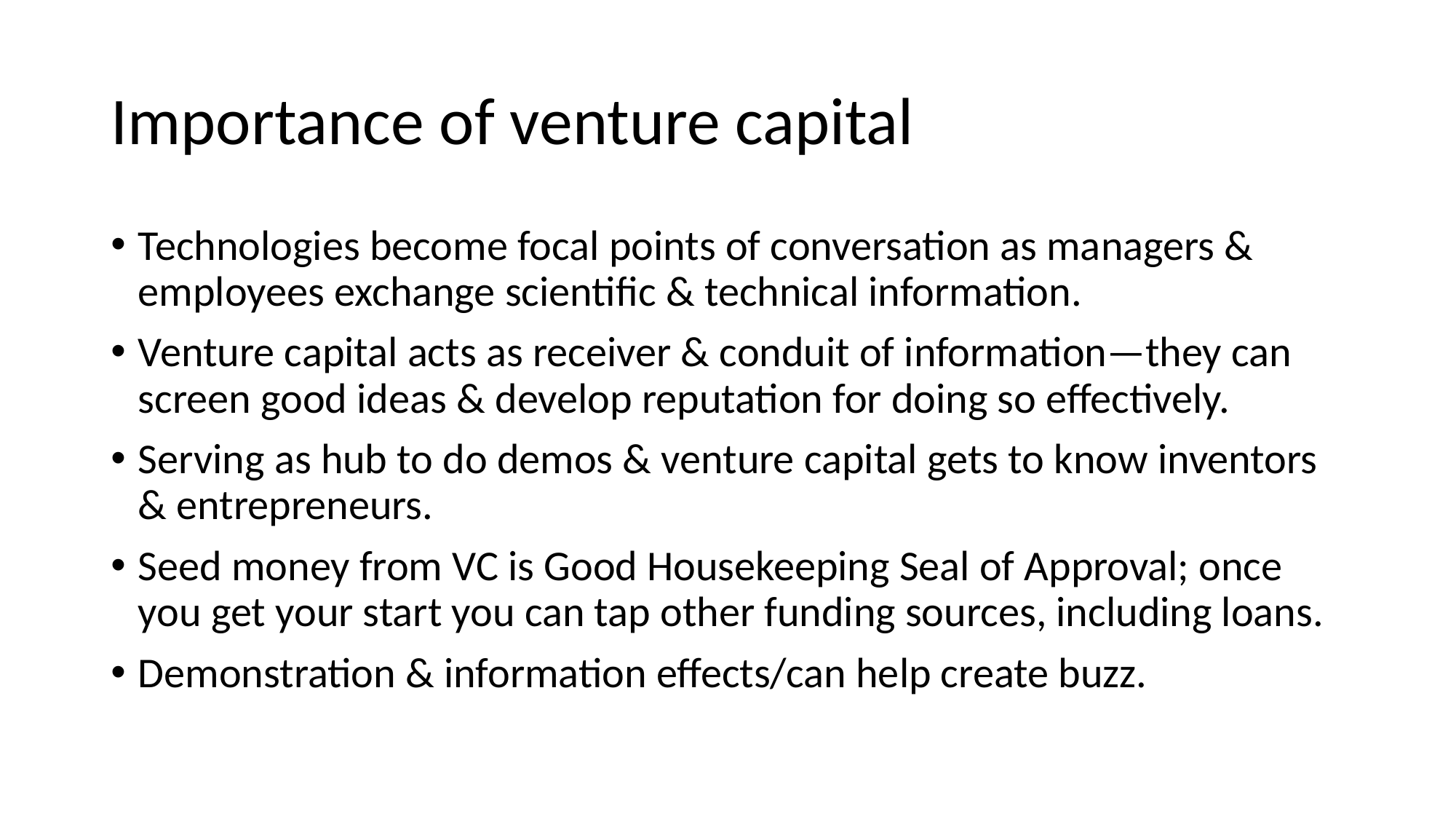

# Importance of venture capital
Technologies become focal points of conversation as managers & employees exchange scientific & technical information.
Venture capital acts as receiver & conduit of information—they can screen good ideas & develop reputation for doing so effectively.
Serving as hub to do demos & venture capital gets to know inventors & entrepreneurs.
Seed money from VC is Good Housekeeping Seal of Approval; once you get your start you can tap other funding sources, including loans.
Demonstration & information effects/can help create buzz.